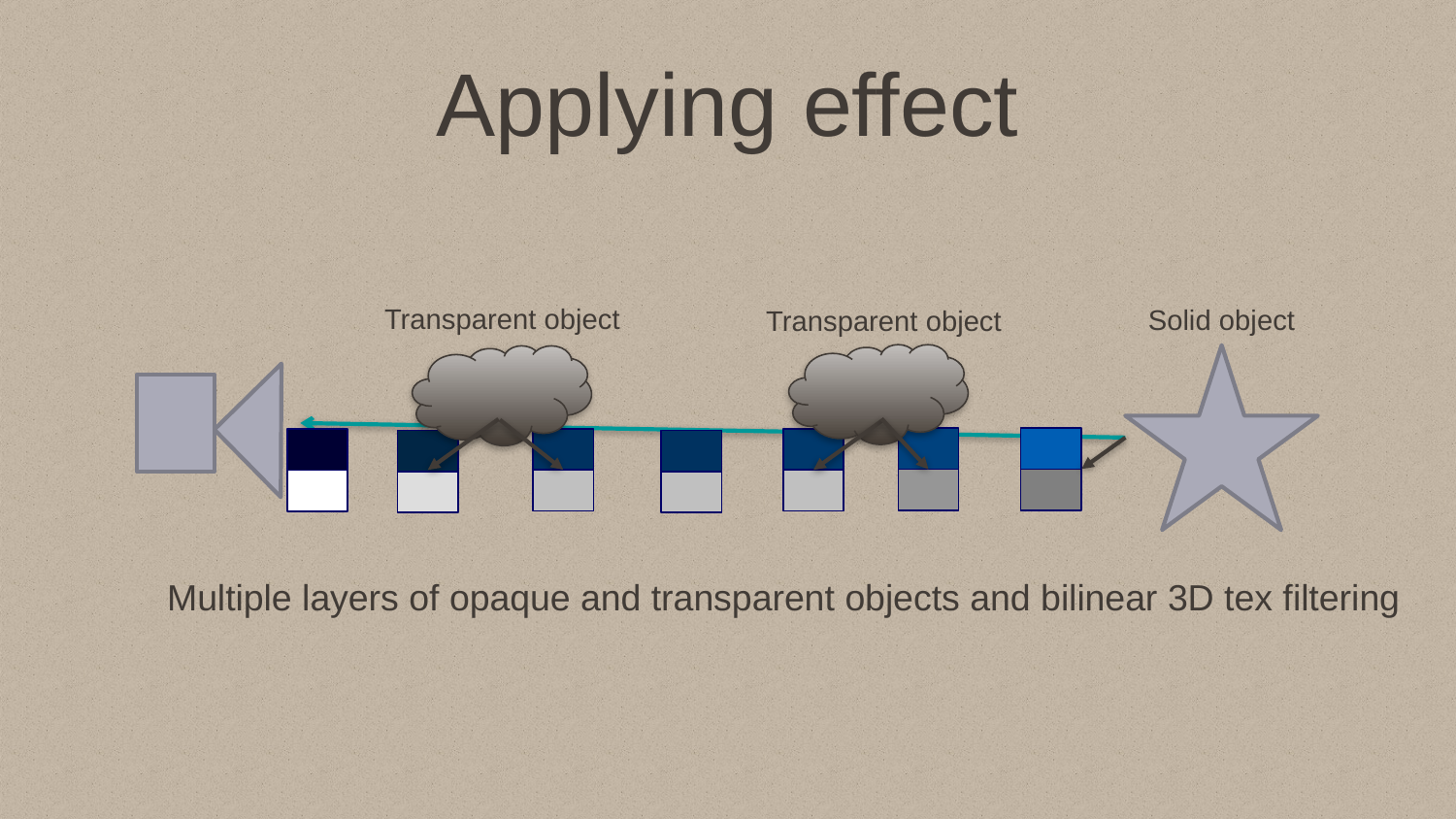

# Applying effect
Transparent object
Solid object
Transparent object

Multiple layers of opaque and transparent objects and bilinear 3D tex filtering